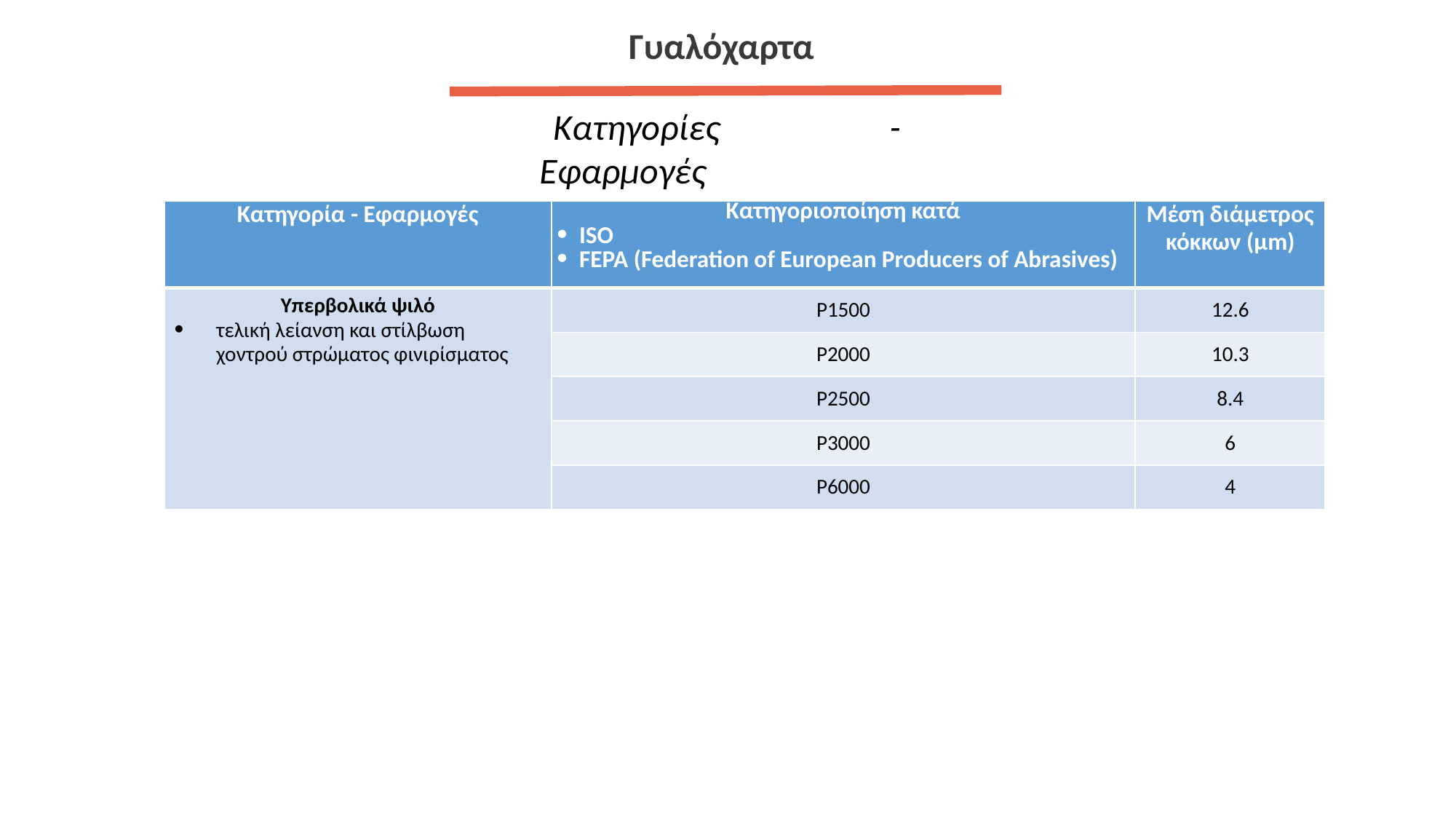

Γυαλόχαρτα
Κατηγορίες - Εφαρμογές
| Κατηγορία - Εφαρμογές | Κατηγοριοποίηση κατά ISO FEPA (Federation of European Producers of Abrasives) | Μέση διάμετρος κόκκων (μm) |
| --- | --- | --- |
| Υπερβολικά ψιλό τελική λείανση και στίλβωση χοντρού στρώματος φινιρίσματος | P1500 | 12.6 |
|  | P2000 | 10.3 |
|  | P2500 | 8.4 |
|  | P3000 | 6 |
|  | P6000 | 4 |